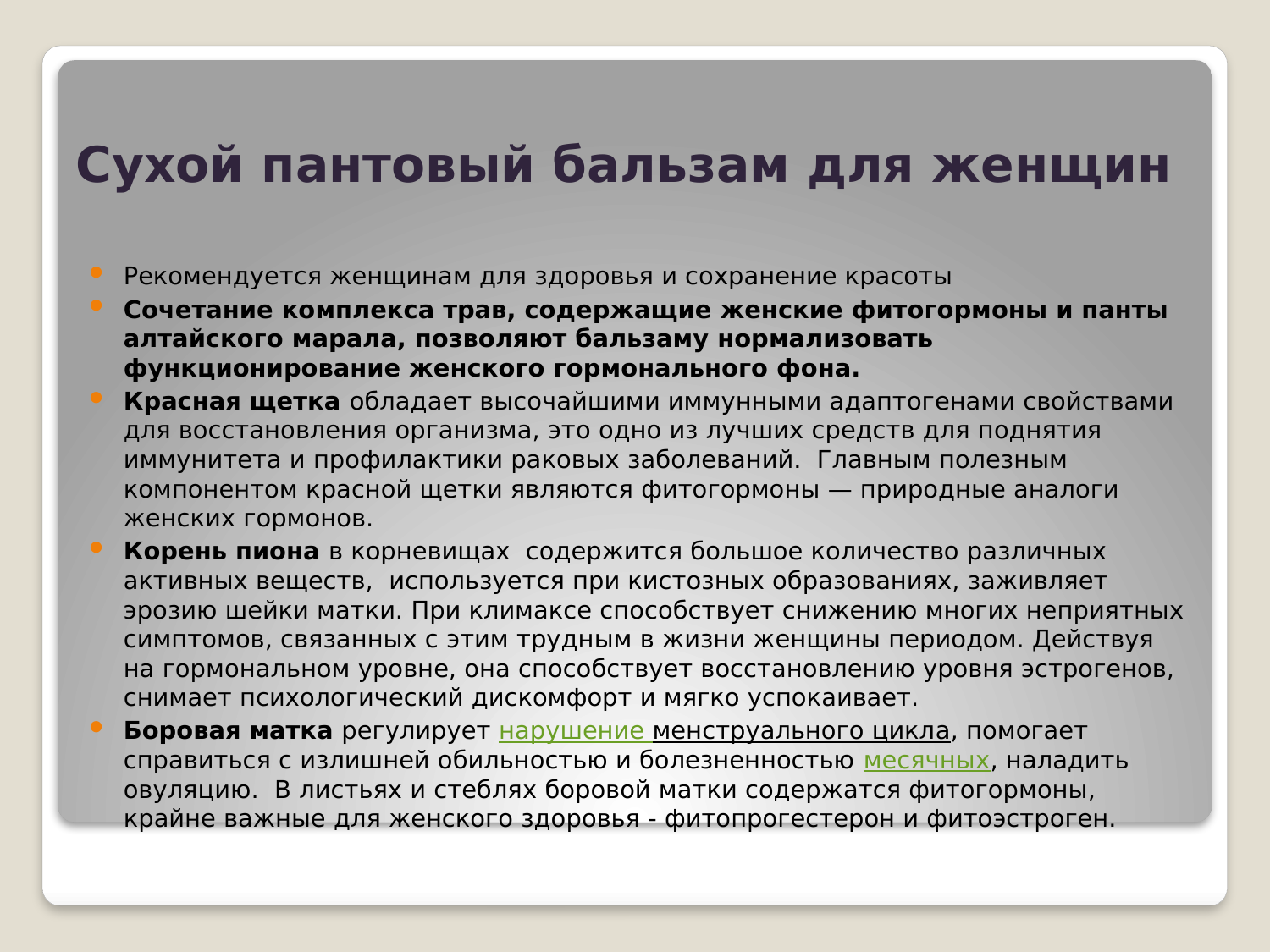

# Сухой пантовый бальзам для женщин
Рекомендуется женщинам для здоровья и сохранение красоты
Сочетание комплекса трав, содержащие женские фитогормоны и панты алтайского марала, позволяют бальзаму нормализовать функционирование женского гормонального фона.
Красная щетка обладает высочайшими иммунными адаптогенами свойствами для восстановления организма, это одно из лучших средств для поднятия иммунитета и профилактики раковых заболеваний.  Главным полезным компонентом красной щетки являются фитогормоны — природные аналоги женских гормонов.
Корень пиона в корневищах  содержится большое количество различных активных веществ,  используется при кистозных образованиях, заживляет эрозию шейки матки. При климаксе способствует снижению многих неприятных симптомов, связанных с этим трудным в жизни женщины периодом. Действуя на гормональном уровне, она способствует восстановлению уровня эстрогенов, снимает психологический дискомфорт и мягко успокаивает.
Боровая матка регулирует нарушение менструального цикла, помогает справиться с излишней обильностью и болезненностью месячных, наладить овуляцию.  В листьях и стеблях боровой матки содержатся фитогормоны, крайне важные для женского здоровья - фитопрогестерон и фитоэстроген.